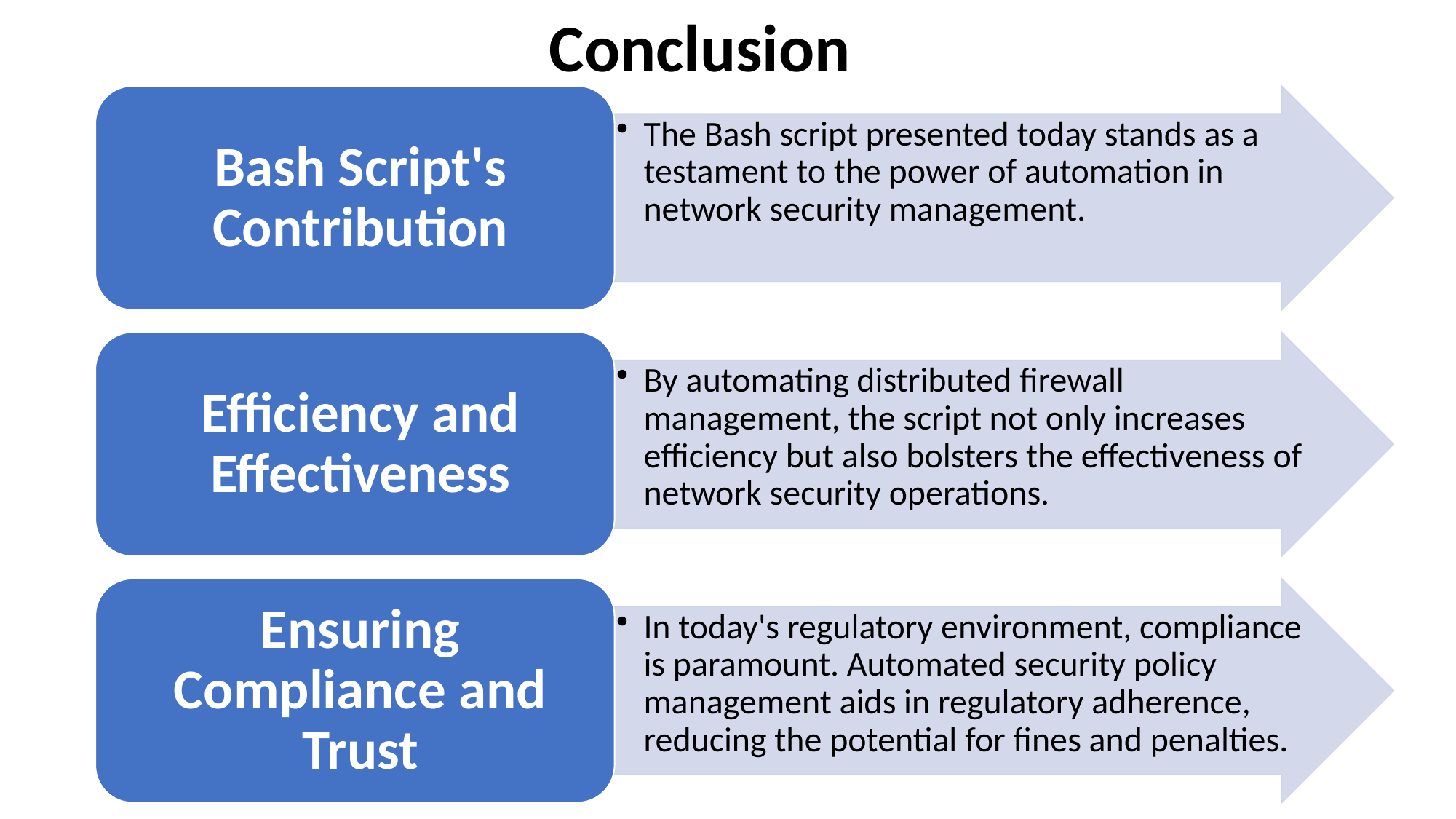

Conclusion
The Bash script presented today stands as a testament to the power of automation in network security management.
Bash Script's Contribution
By automating distributed firewall management, the script not only increases efficiency but also bolsters the effectiveness of network security operations.
Efficiency and Effectiveness
In today's regulatory environment, compliance is paramount. Automated security policy management aids in regulatory adherence, reducing the potential for fines and penalties.
Ensuring Compliance and Trust